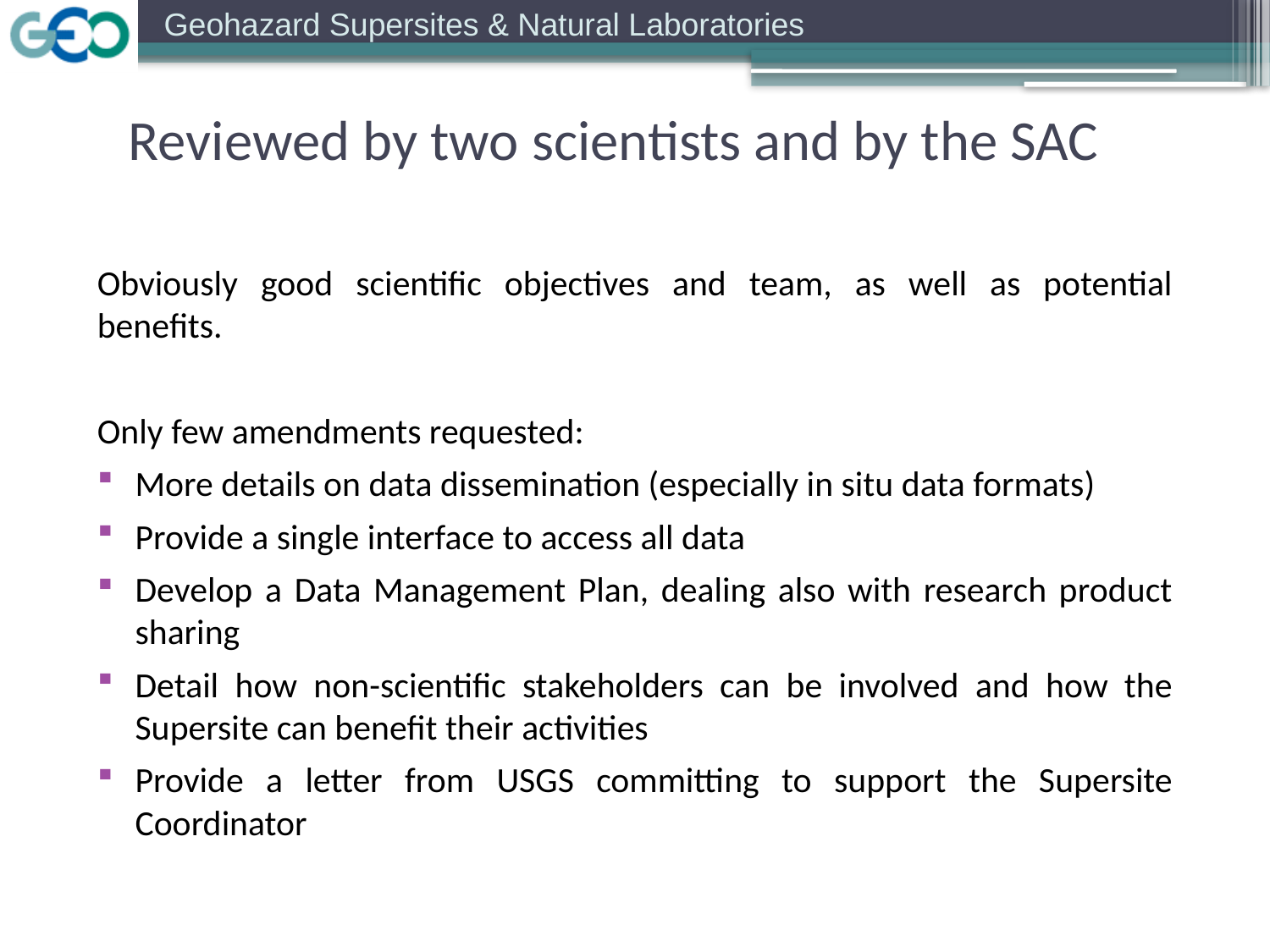

Reviewed by two scientists and by the SAC

Obviously good scientific objectives and team, as well as potential benefits.

Only few amendments requested:
More details on data dissemination (especially in situ data formats)
Provide a single interface to access all data
Develop a Data Management Plan, dealing also with research product sharing
Detail how non-scientific stakeholders can be involved and how the Supersite can benefit their activities
Provide a letter from USGS committing to support the Supersite Coordinator